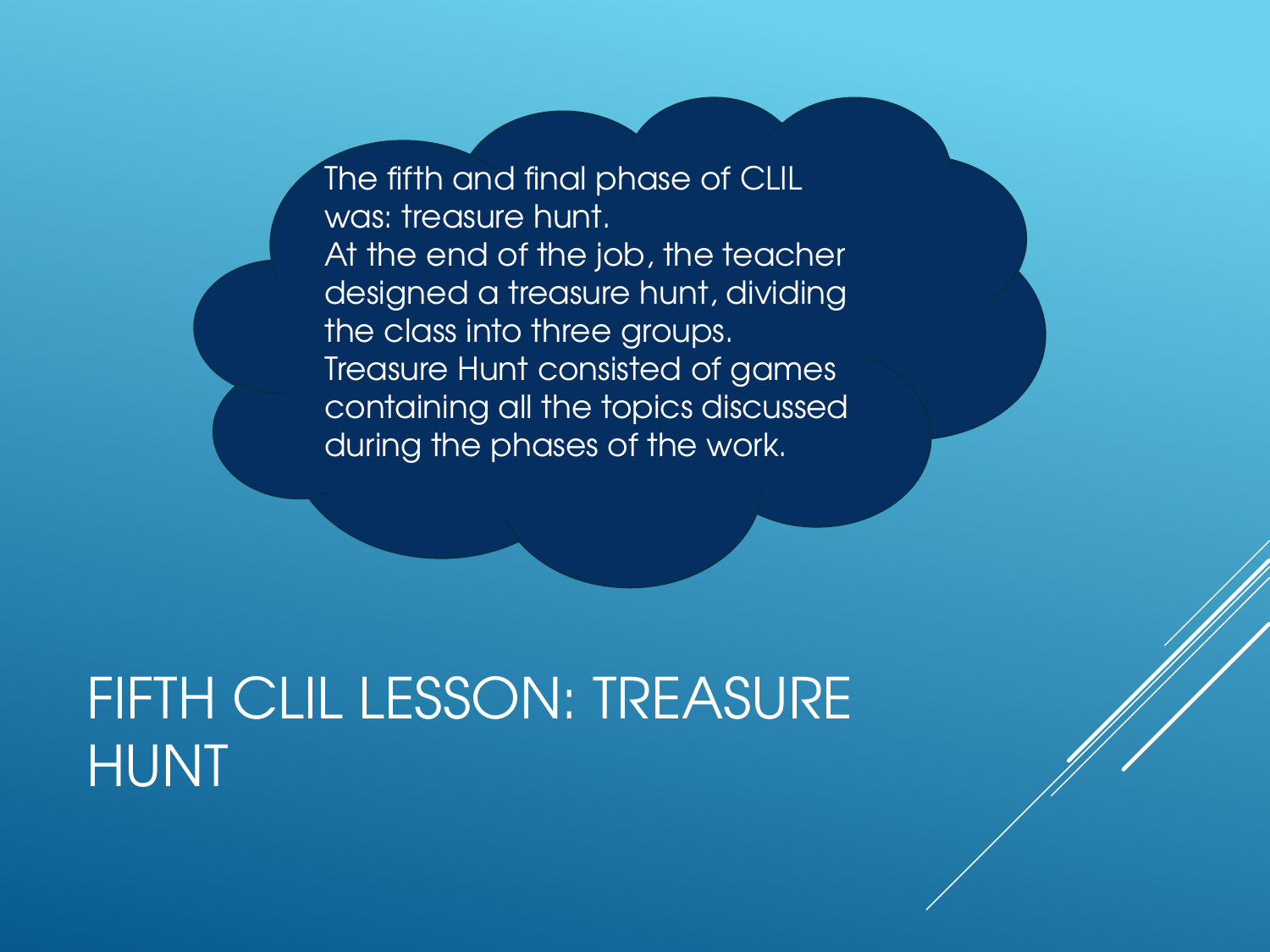

The fifth and final phase of CLIL was: treasure hunt.
At the end of the job, the teacher designed a treasure hunt, dividing the class into three groups.
Treasure Hunt consisted of games containing all the topics discussed during the phases of the work.

# fifth CLIL LESSON: TREASURE HUNT